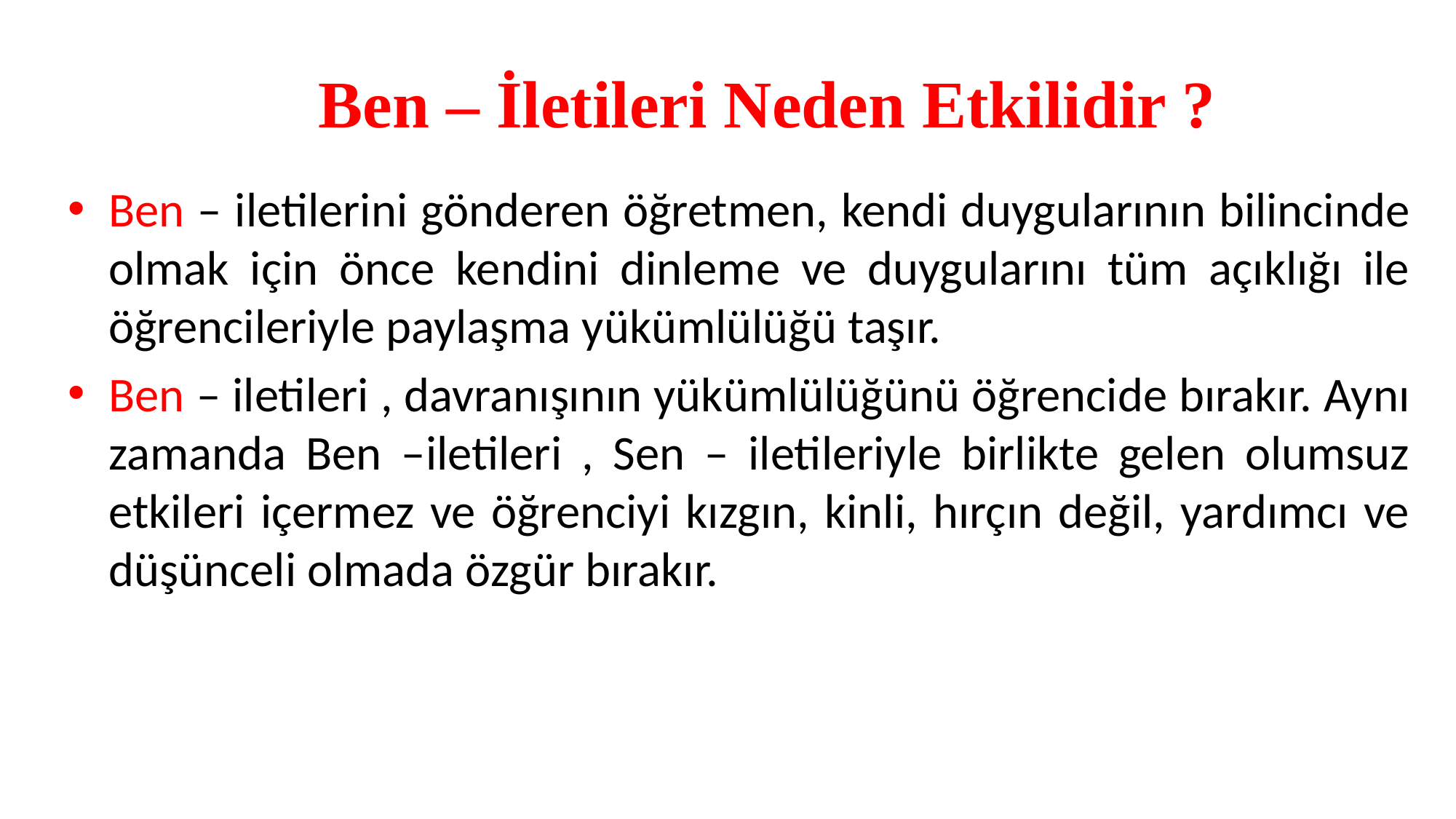

# Ben – İletileri Neden Etkilidir ?
Ben – iletilerini gönderen öğretmen, kendi duygularının bilincinde olmak için önce kendini dinleme ve duygularını tüm açıklığı ile öğrencileriyle paylaşma yükümlülüğü taşır.
Ben – iletileri , davranışının yükümlülüğünü öğrencide bırakır. Aynı zamanda Ben –iletileri , Sen – iletileriyle birlikte gelen olumsuz etkileri içermez ve öğrenciyi kızgın, kinli, hırçın değil, yardımcı ve düşünceli olmada özgür bırakır.